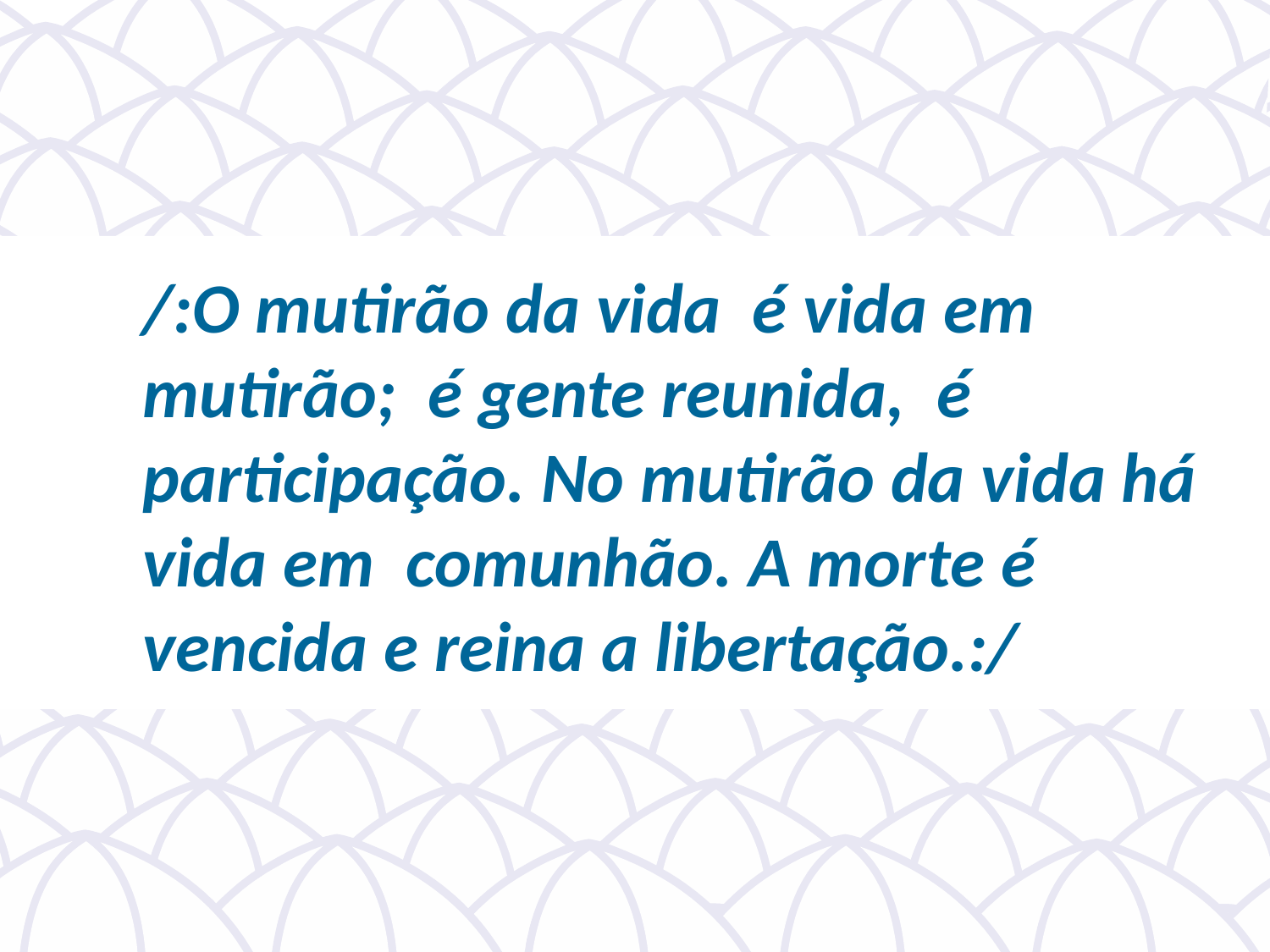

/:O mutirão da vida  é vida em mutirão;  é gente reunida,  é  participação. No mutirão da vida há vida em  comunhão. A morte é vencida e reina a libertação.:/